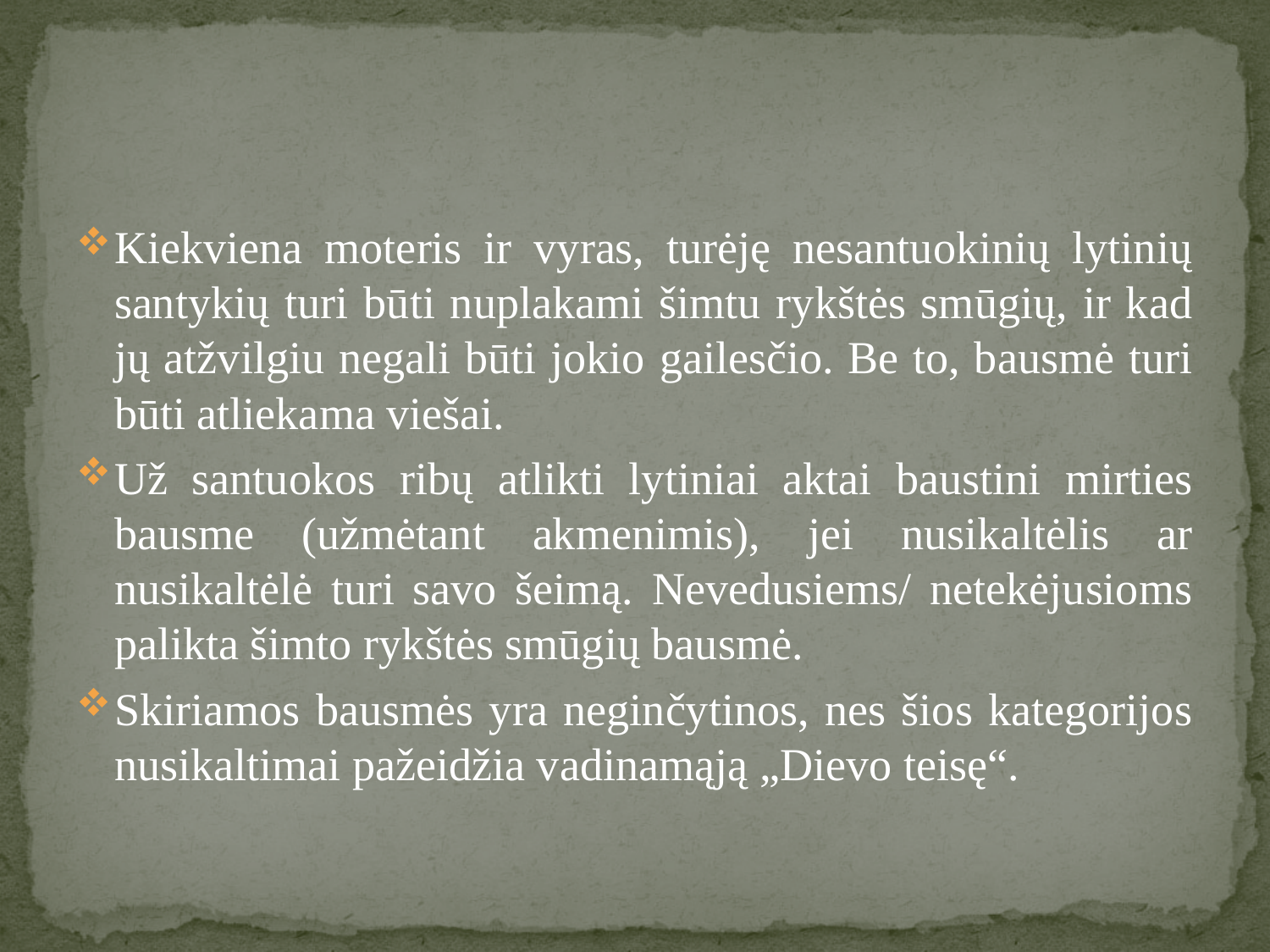

Kiekviena moteris ir vyras, turėję nesantuokinių lytinių santykių turi būti nuplakami šimtu rykštės smūgių, ir kad jų atžvilgiu negali būti jokio gailesčio. Be to, bausmė turi būti atliekama viešai.
Už santuokos ribų atlikti lytiniai aktai baustini mirties bausme (užmėtant akmenimis), jei nusikaltėlis ar nusikaltėlė turi savo šeimą. Nevedusiems/ netekėjusioms palikta šimto rykštės smūgių bausmė.
Skiriamos bausmės yra neginčytinos, nes šios kategorijos nusikaltimai pažeidžia vadinamąją „Dievo teisę“.